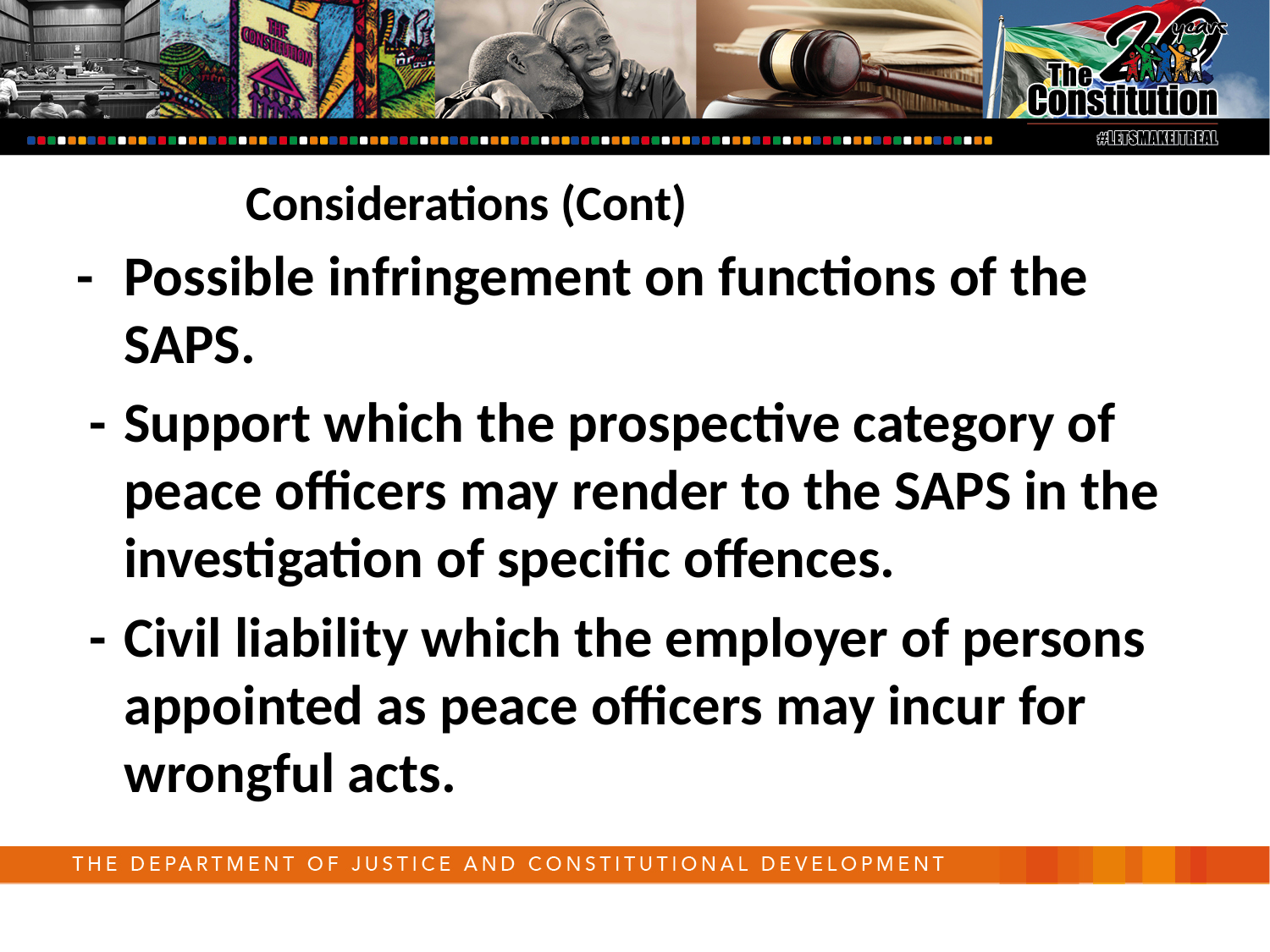

Considerations (Cont)
-	Possible infringement on functions of the SAPS.
 -	Support which the prospective category of peace officers may render to the SAPS in the investigation of specific offences.
 -	Civil liability which the employer of persons appointed as peace officers may incur for wrongful acts.